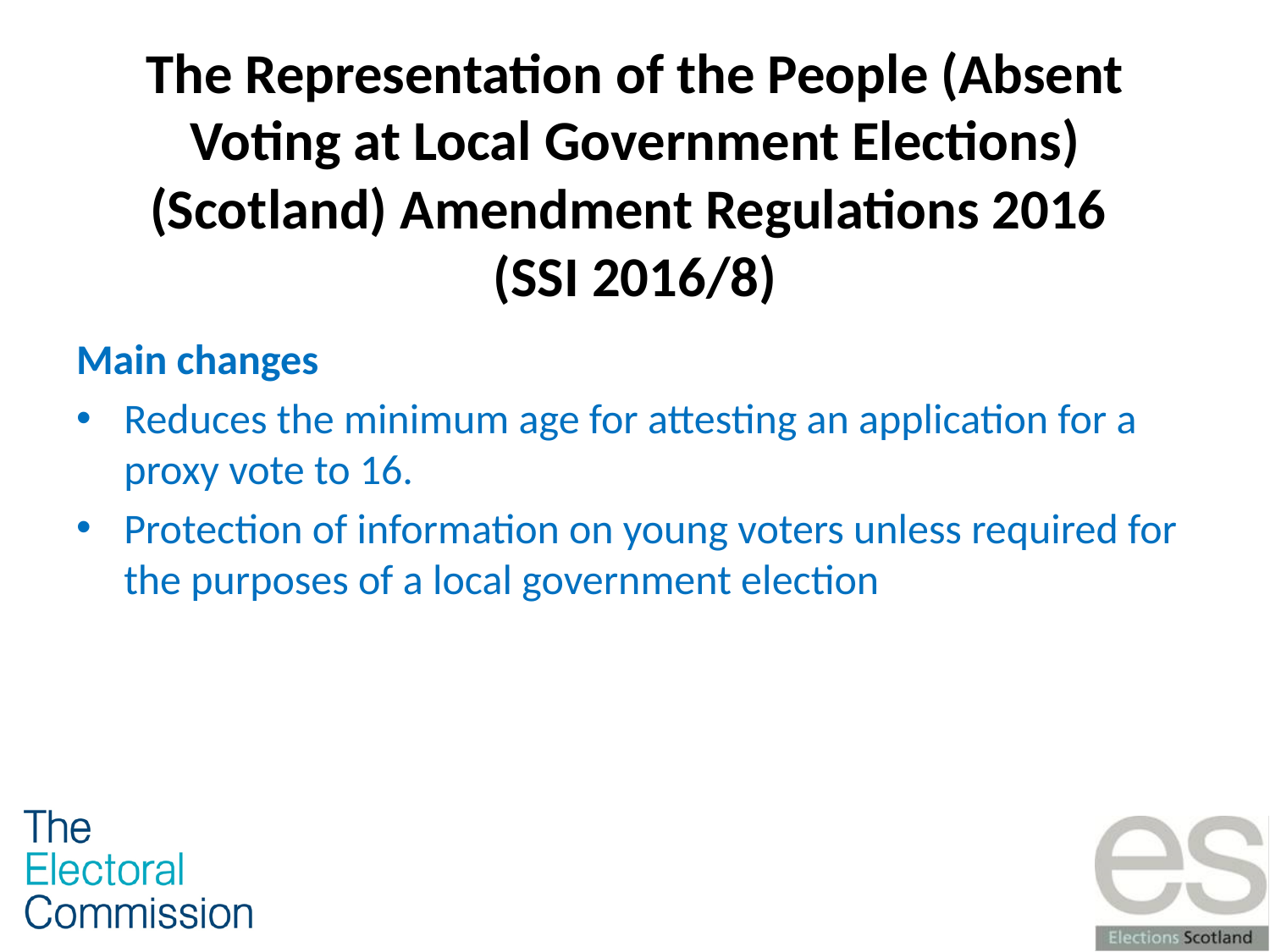

# The Representation of the People (Absent Voting at Local Government Elections) (Scotland) Amendment Regulations 2016 (SSI 2016/8)
Main changes
Reduces the minimum age for attesting an application for a proxy vote to 16.
Protection of information on young voters unless required for the purposes of a local government election